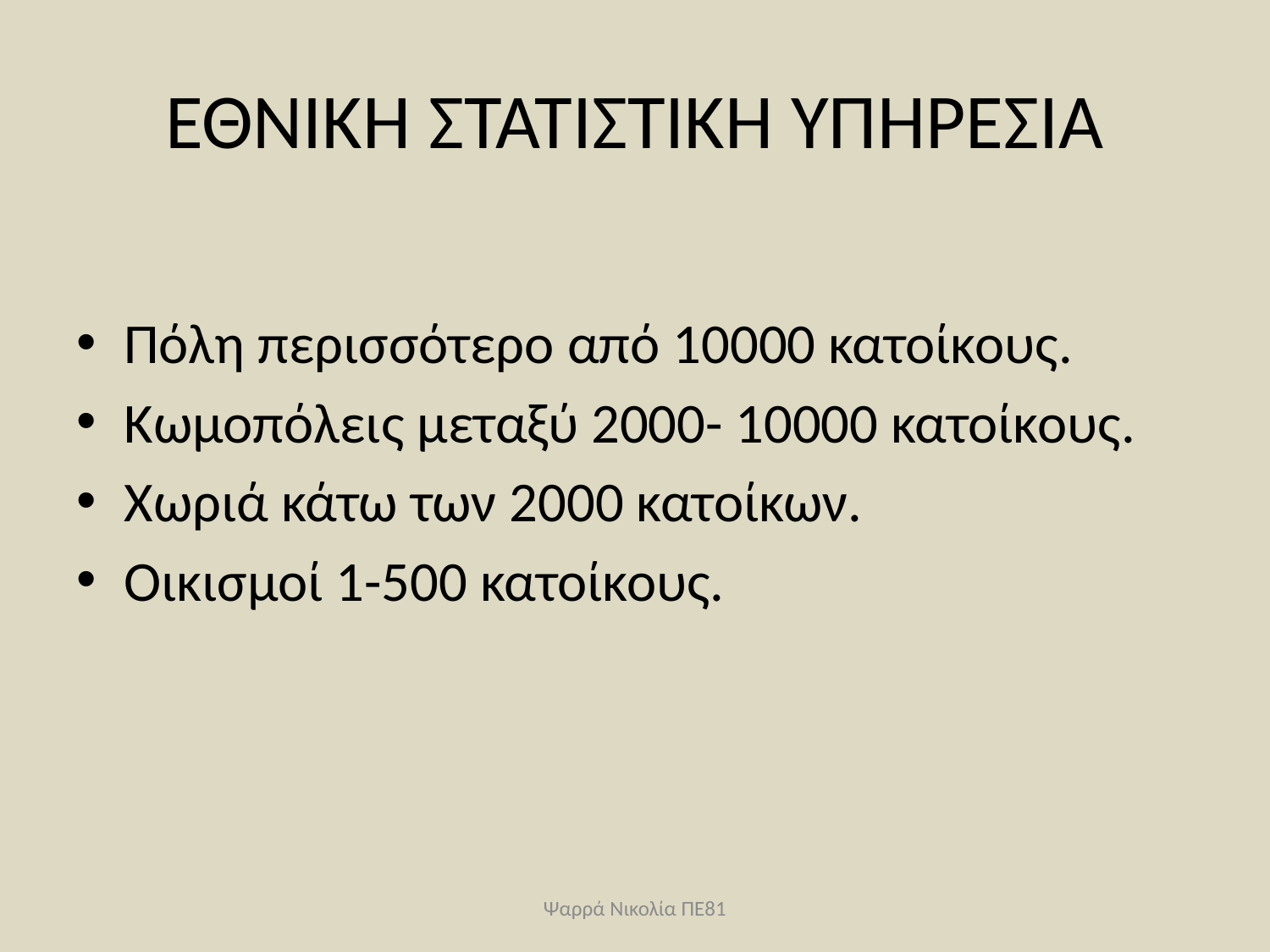

# ΕΘΝΙΚΗ ΣΤΑΤΙΣΤΙΚΗ ΥΠΗΡΕΣΙΑ

Πόλη περισσότερο από 10000 κατοίκους.
Κωμοπόλεις μεταξύ 2000- 10000 κατοίκους.
Χωριά κάτω των 2000 κατοίκων.
Οικισμοί 1-500 κατοίκους.
Ψαρρά Νικολία ΠΕ81